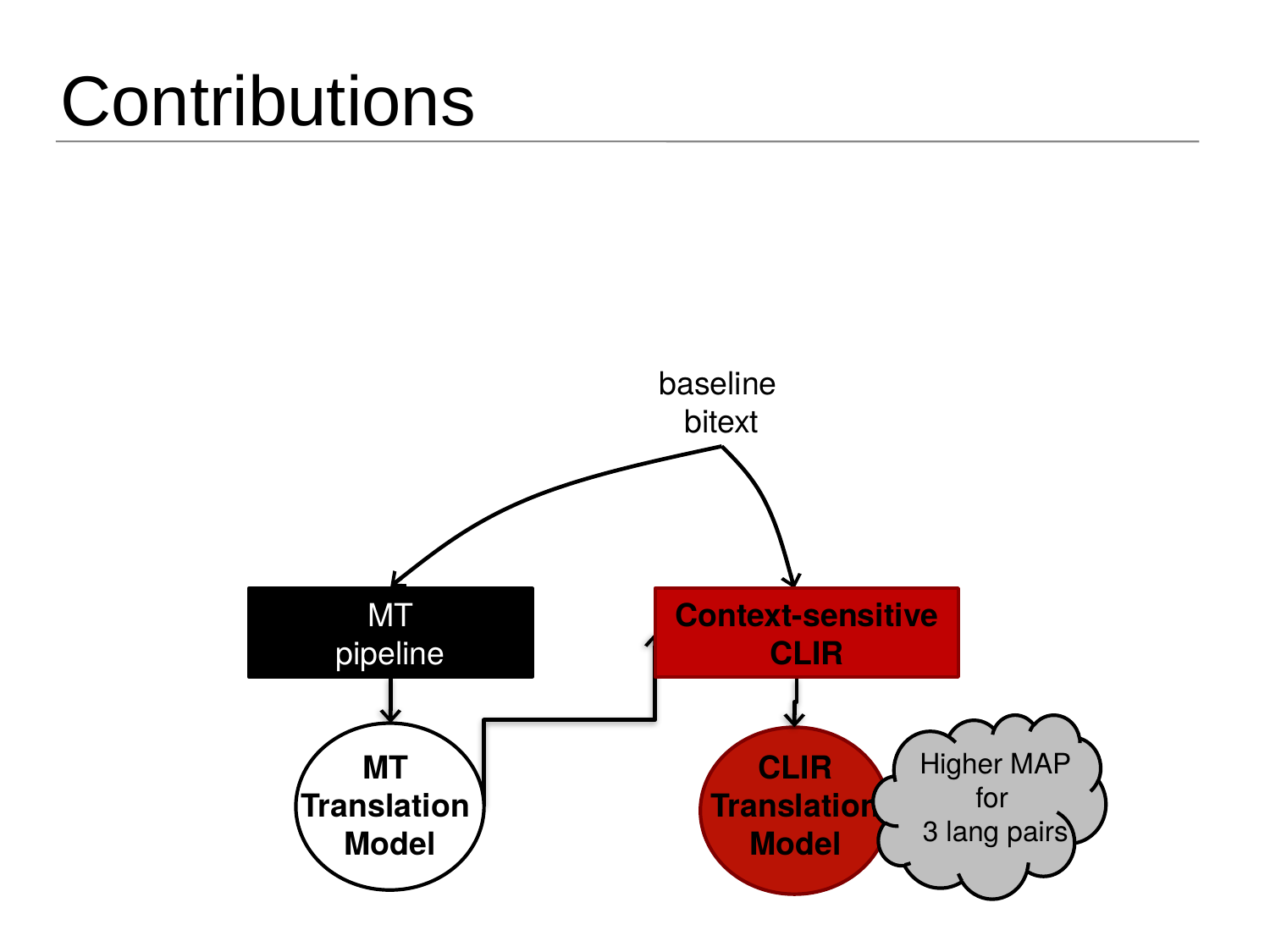

# Contributions
baseline
bitext

Context-sensitive CLIR
MT
pipeline

Higher MAP
for
3 lang pairs

MT
Translation
Model

CLIR
Translation Model